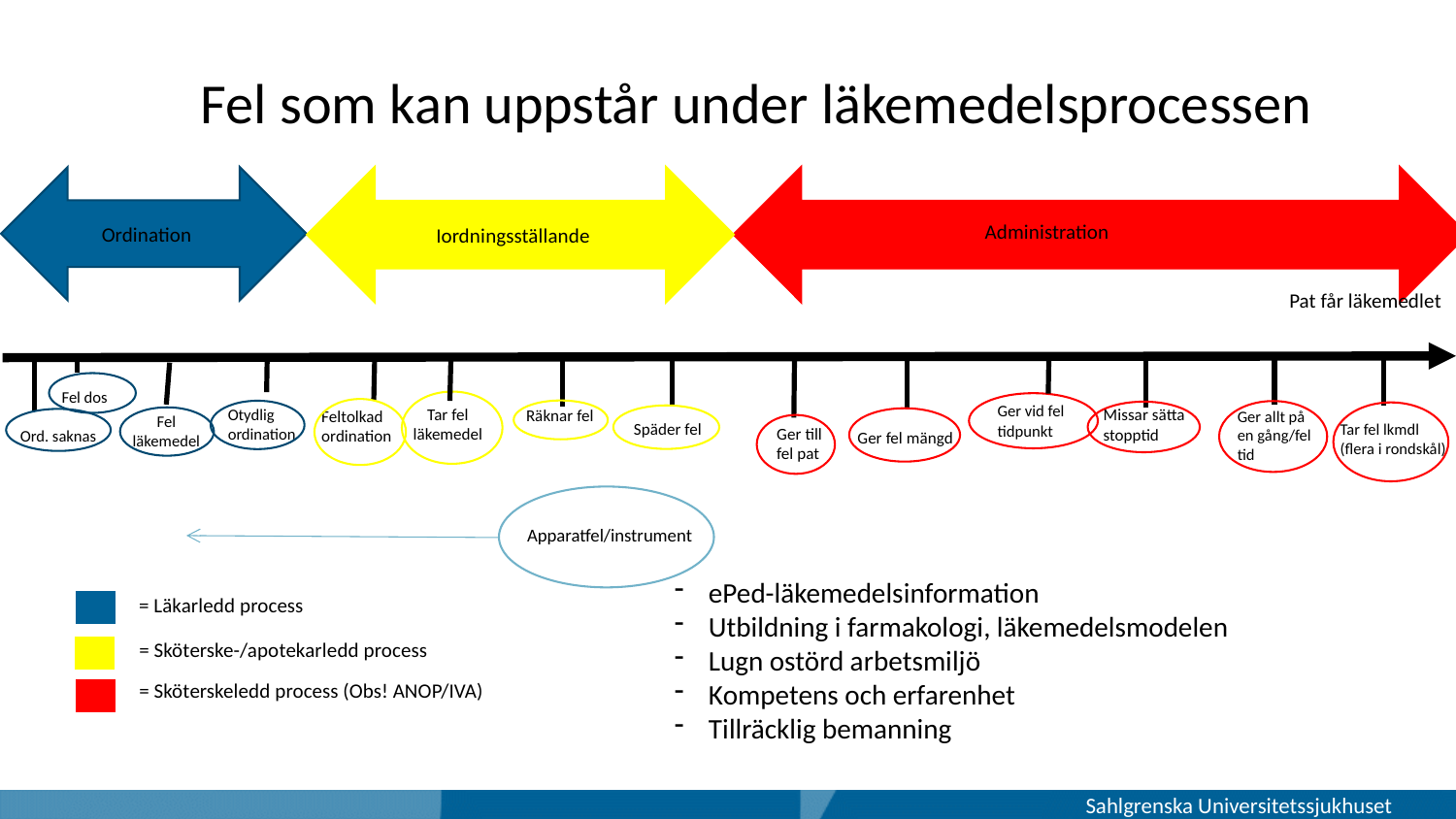

Fel som kan uppstår under läkemedelsprocessen

Administration
Ordination
Iordningsställande
Pat får läkemedlet
Fel dos
Ord. saknas

Ger vid fel tidpunkt
Tar fel läkemedel
Otydlig ordination
Missar sätta stopptid
Räknar fel
Feltolkad ordination

Ger allt på en gång/fel tid

Fel läkemedel

Späder fel
Tar fel lkmdl (flera i rondskål)

Ger till fel pat
Ger fel mängd

Apparatfel/instrument
ePed-läkemedelsinformation
Utbildning i farmakologi, läkemedelsmodelen
Lugn ostörd arbetsmiljö
Kompetens och erfarenhet
Tillräcklig bemanning

= Läkarledd process

= Sköterske-/apotekarledd process

= Sköterskeledd process (Obs! ANOP/IVA)